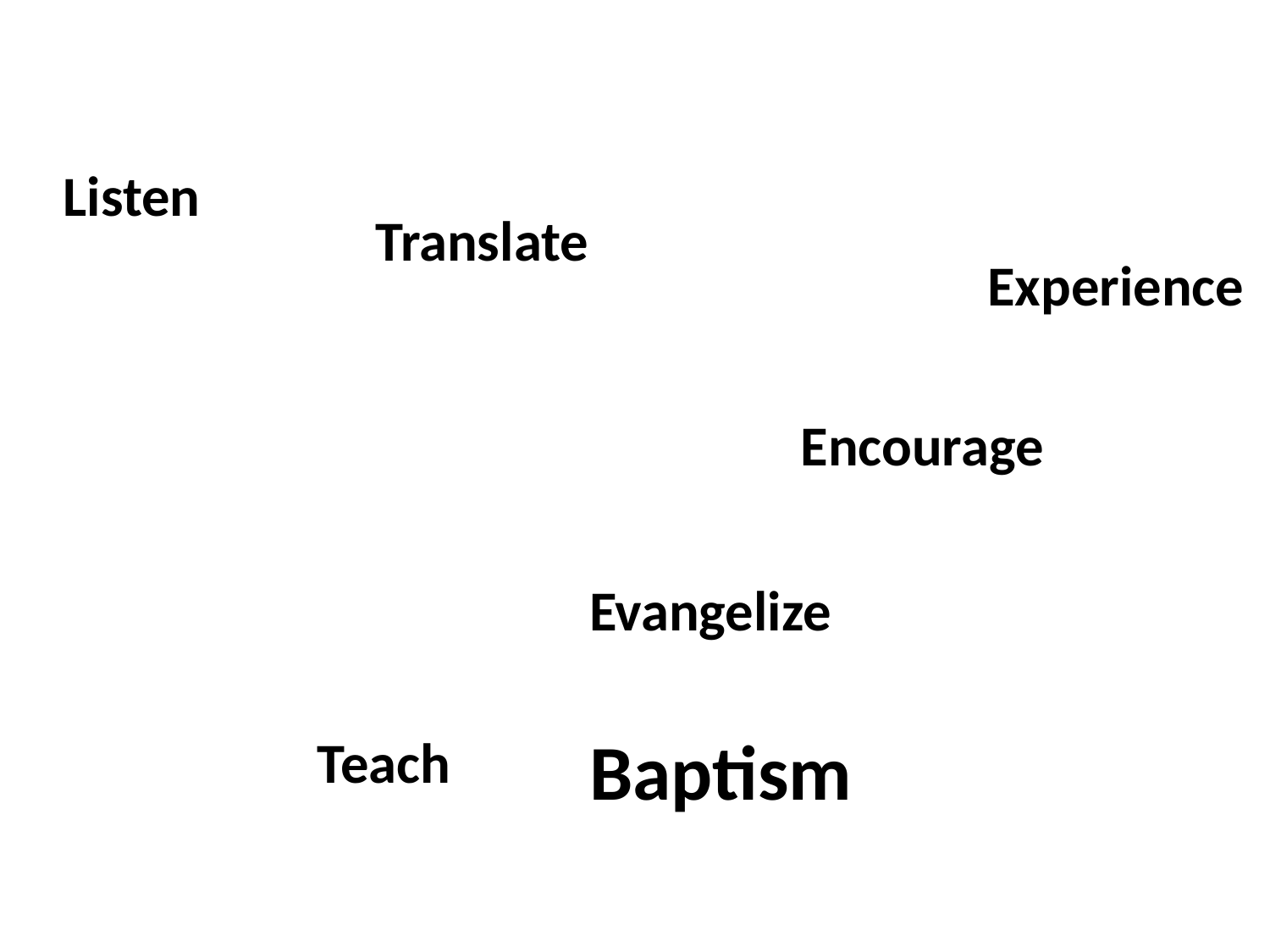

Listen
Translate
Experience
Encourage
Evangelize
Baptism
Teach